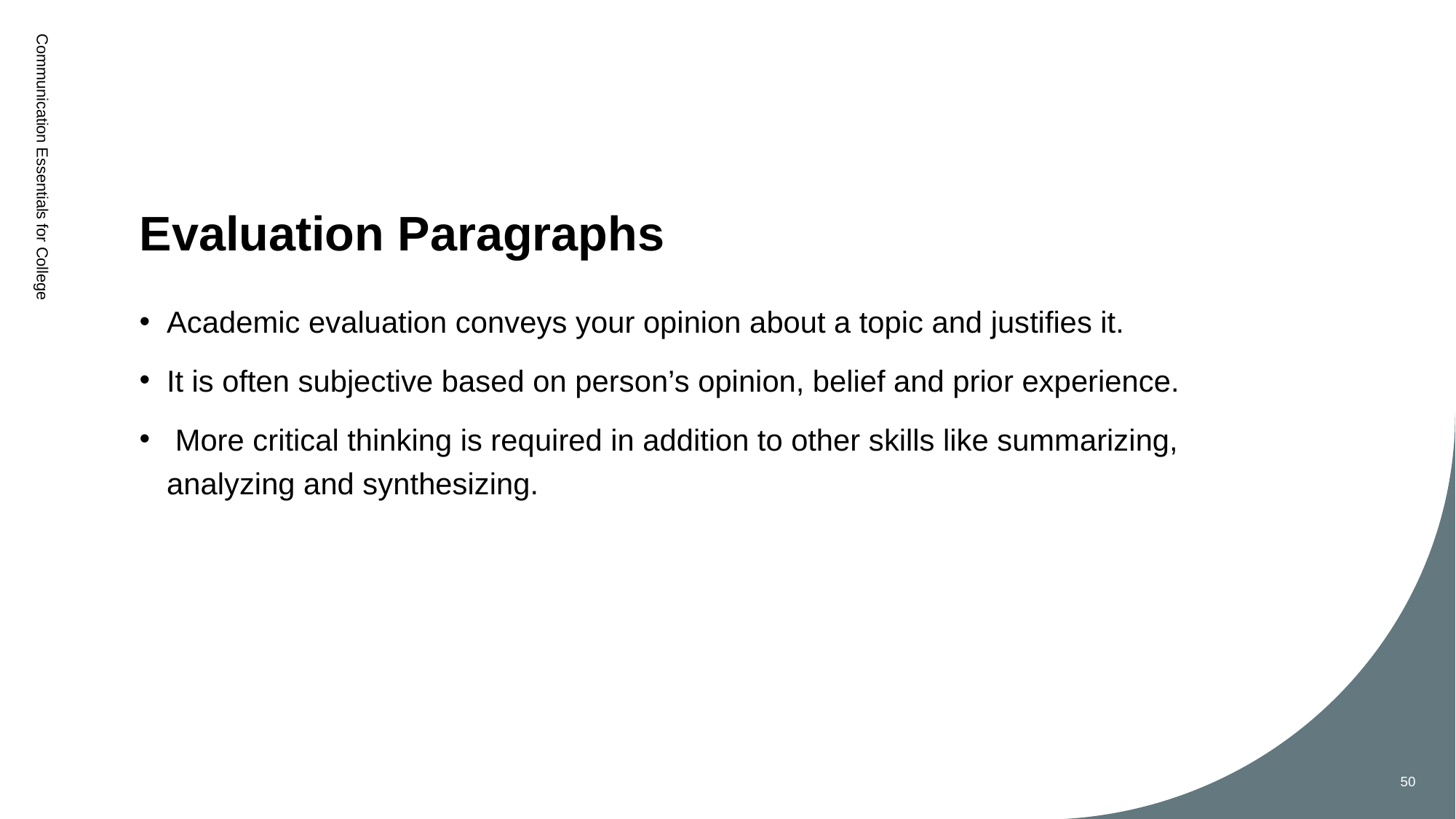

# Evaluation Paragraphs
Communication Essentials for College
Academic evaluation conveys your opinion about a topic and justifies it.
It is often subjective based on person’s opinion, belief and prior experience.
 More critical thinking is required in addition to other skills like summarizing, analyzing and synthesizing.

50